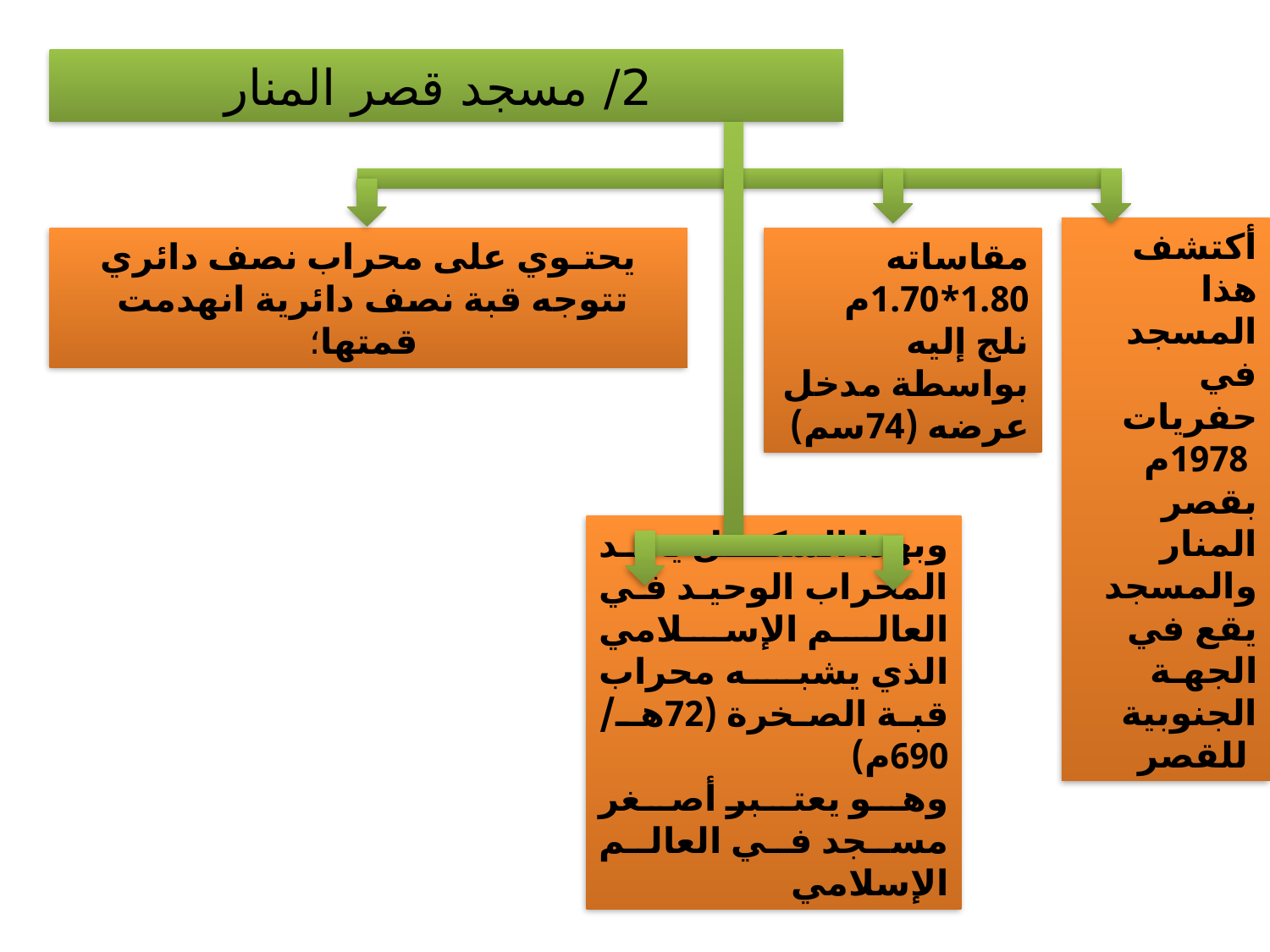

2/ مسجد قصر المنار

أكتشف هذا المسجد في حفريات 1978م
 بقصر المنار
والمسجد يقع في الجهـة الجنوبية للقصر
يحتـوي على محراب نصف دائري
 تتوجه قبة نصف دائرية انهدمت قمتها؛
مقاساته 1.80*1.70م
نلج إليه بواسطة مدخل عرضه (74سم)
وبهذا الشكـل يعد المحراب الوحيد في العالم الإسلامي الذي يشبه محراب قبة الصخرة (72هـ/ 690م)
وهو يعتبر أصغر مسجد في العالم الإسلامي